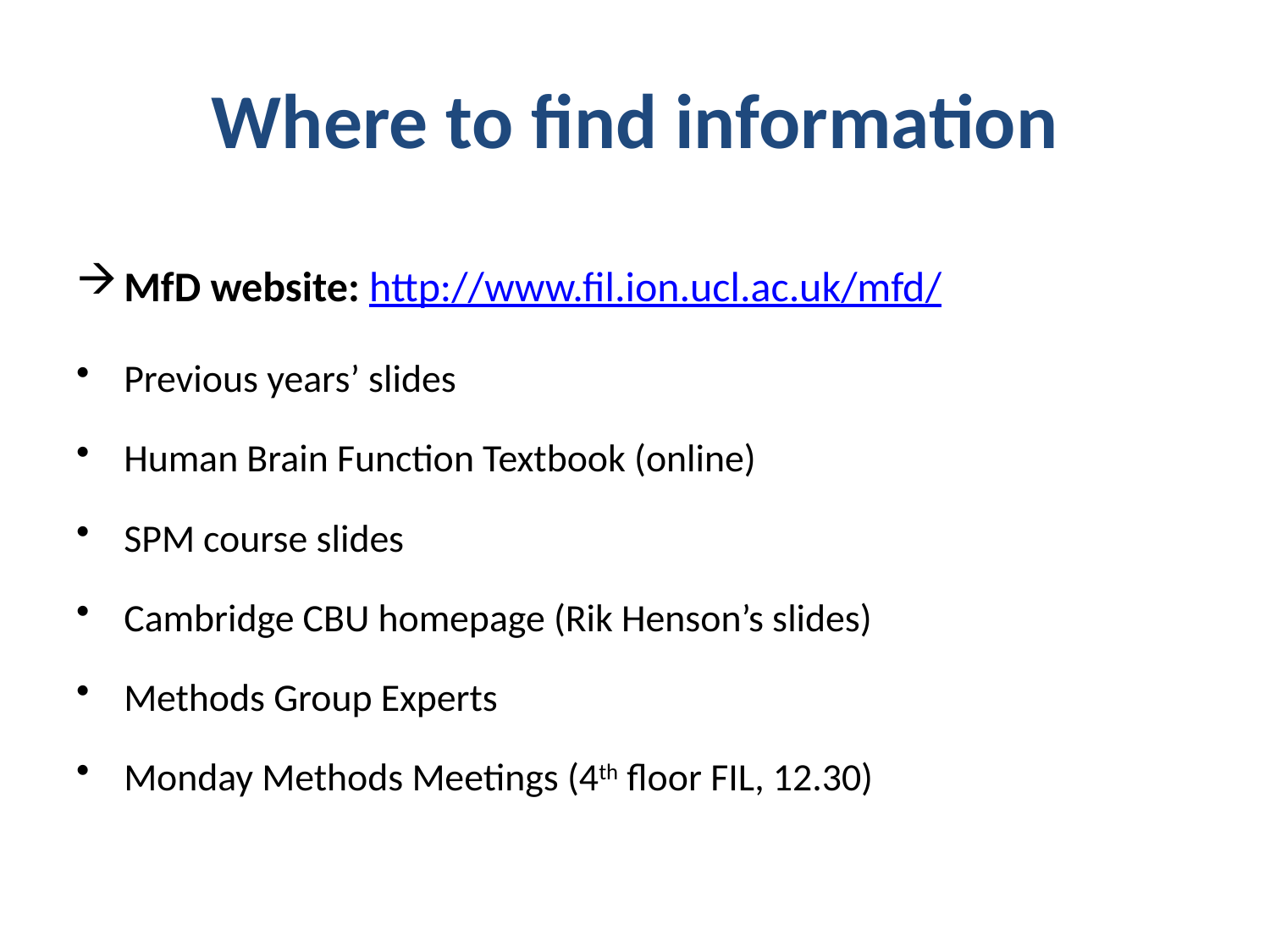

# Where to find information
MfD website: http://www.fil.ion.ucl.ac.uk/mfd/

Previous years’ slides

Human Brain Function Textbook (online)

SPM course slides

Cambridge CBU homepage (Rik Henson’s slides)

Methods Group Experts

Monday Methods Meetings (4th floor FIL, 12.30)